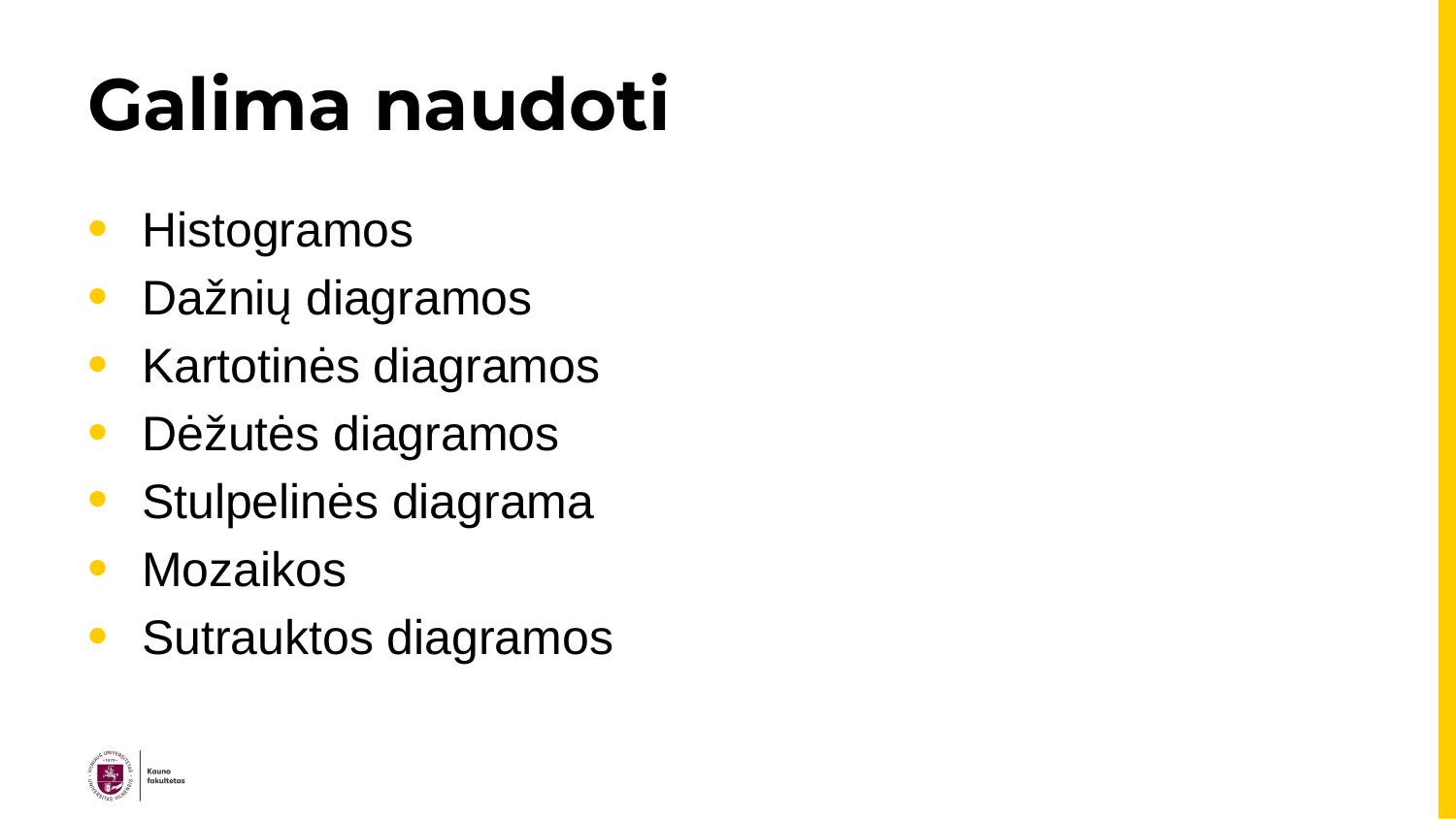

# Galima naudoti
Histogramos
Dažnių diagramos
Kartotinės diagramos
Dėžutės diagramos
Stulpelinės diagrama
Mozaikos
Sutrauktos diagramos